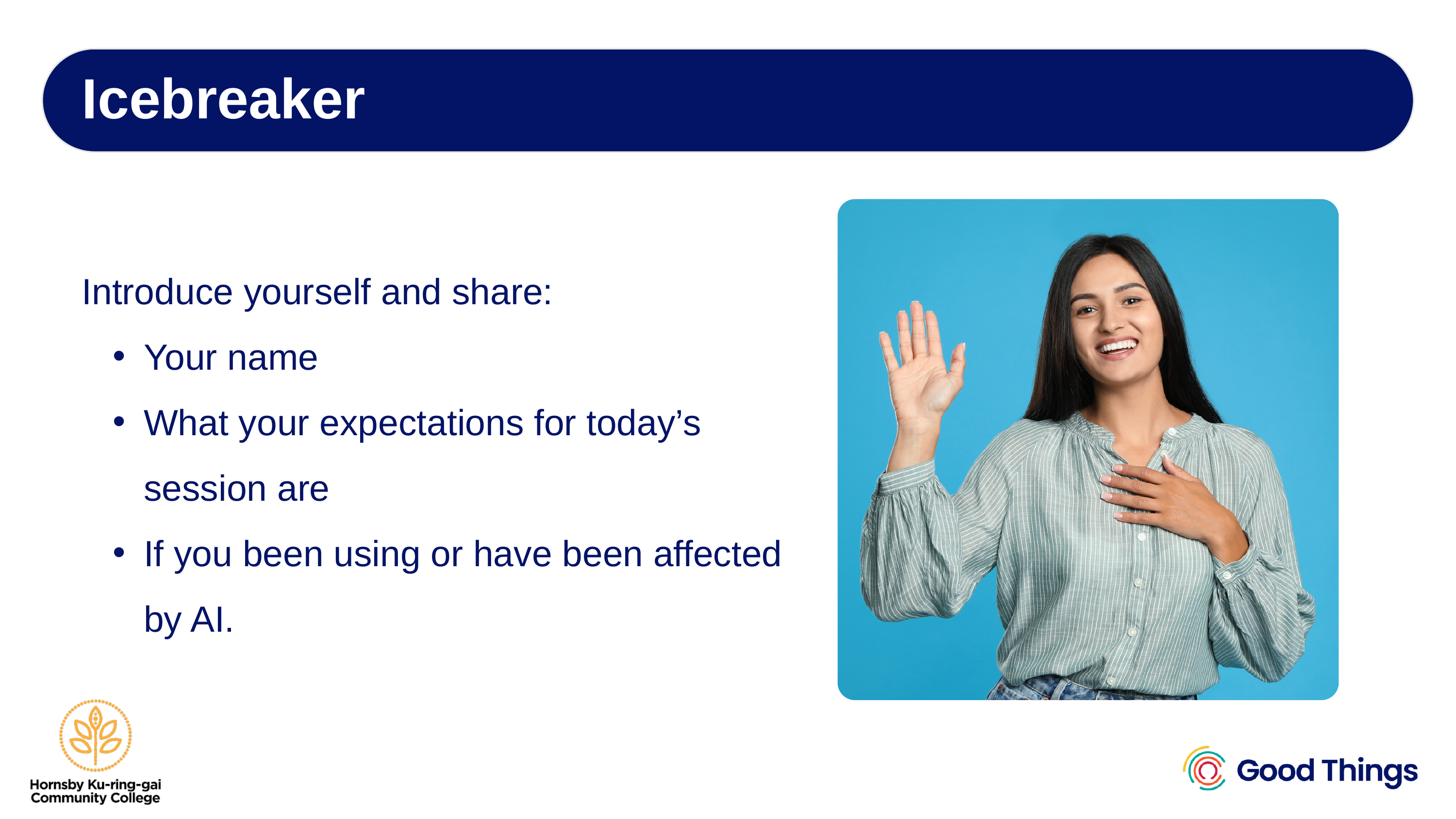

Icebreaker

Introduce yourself and share:
Your name
What your expectations for today’s session are
If you been using or have been affected by AI.